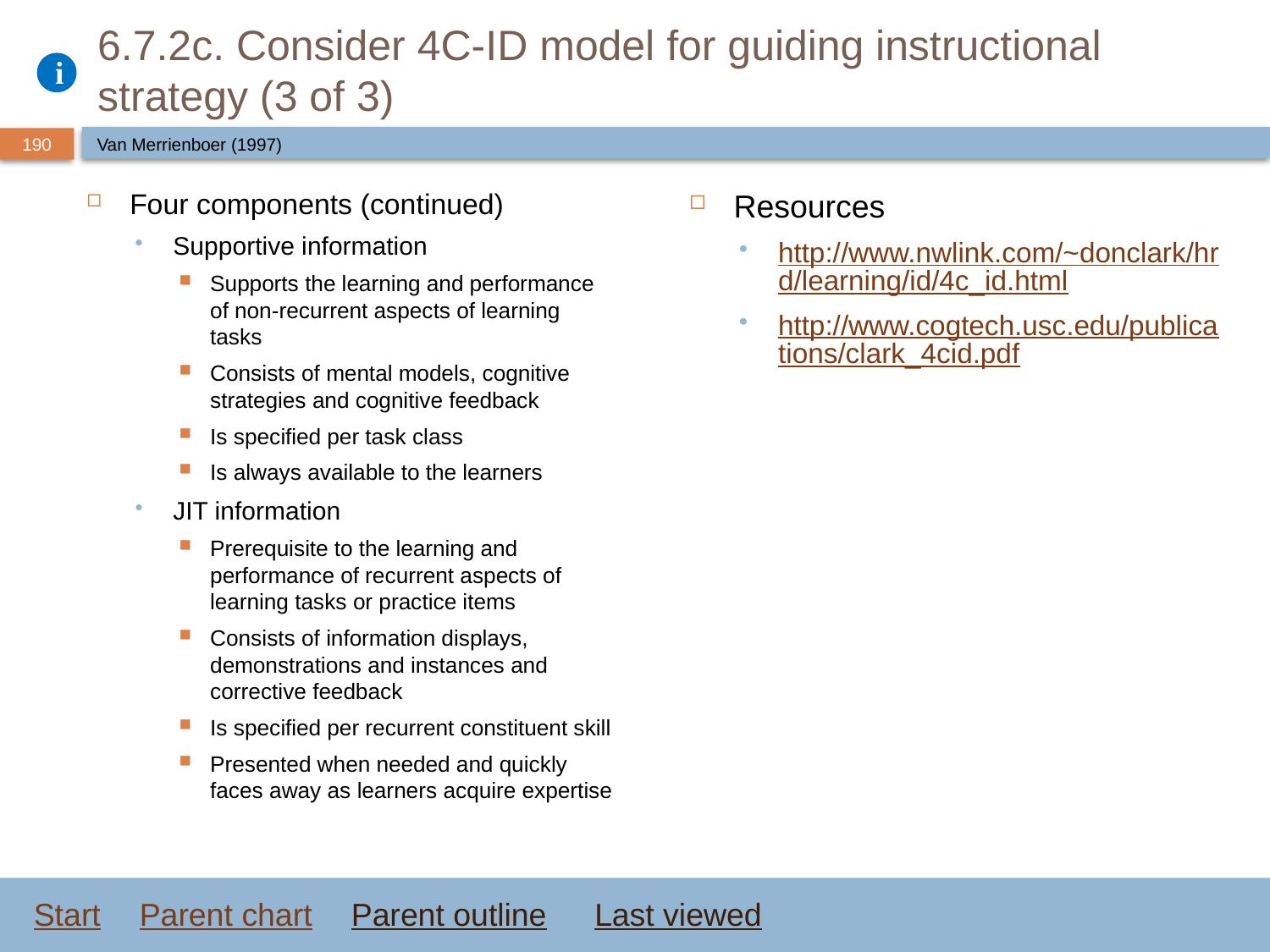

# 6.7.2c. Consider 4C-ID model for guiding instructional strategy (3 of 3)
Van Merrienboer (1997)
Four components (continued)
Supportive information
Supports the learning and performance of non-recurrent aspects of learning tasks
Consists of mental models, cognitive strategies and cognitive feedback
Is specified per task class
Is always available to the learners
JIT information
Prerequisite to the learning and performance of recurrent aspects of learning tasks or practice items
Consists of information displays, demonstrations and instances and corrective feedback
Is specified per recurrent constituent skill
Presented when needed and quickly faces away as learners acquire expertise

Resources
http://www.nwlink.com/~donclark/hrd/learning/id/4c_id.html
http://www.cogtech.usc.edu/publications/clark_4cid.pdf

Start
Parent chart
Parent outline
Last viewed